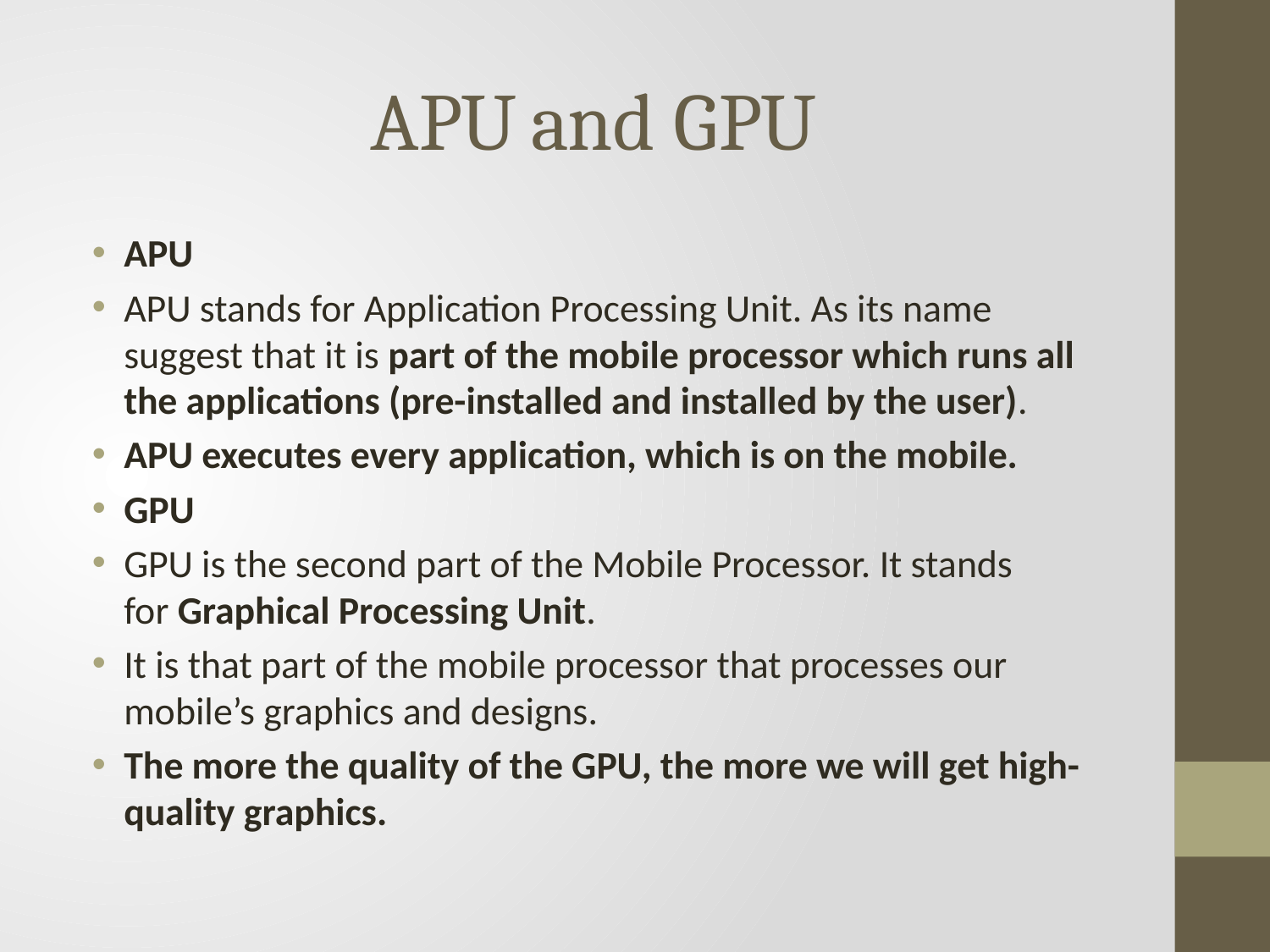

# APU and GPU
APU
APU stands for Application Processing Unit. As its name suggest that it is part of the mobile processor which runs all the applications (pre-installed and installed by the user).
APU executes every application, which is on the mobile.
GPU
GPU is the second part of the Mobile Processor. It stands for Graphical Processing Unit.
It is that part of the mobile processor that processes our mobile’s graphics and designs.
The more the quality of the GPU, the more we will get high-quality graphics.